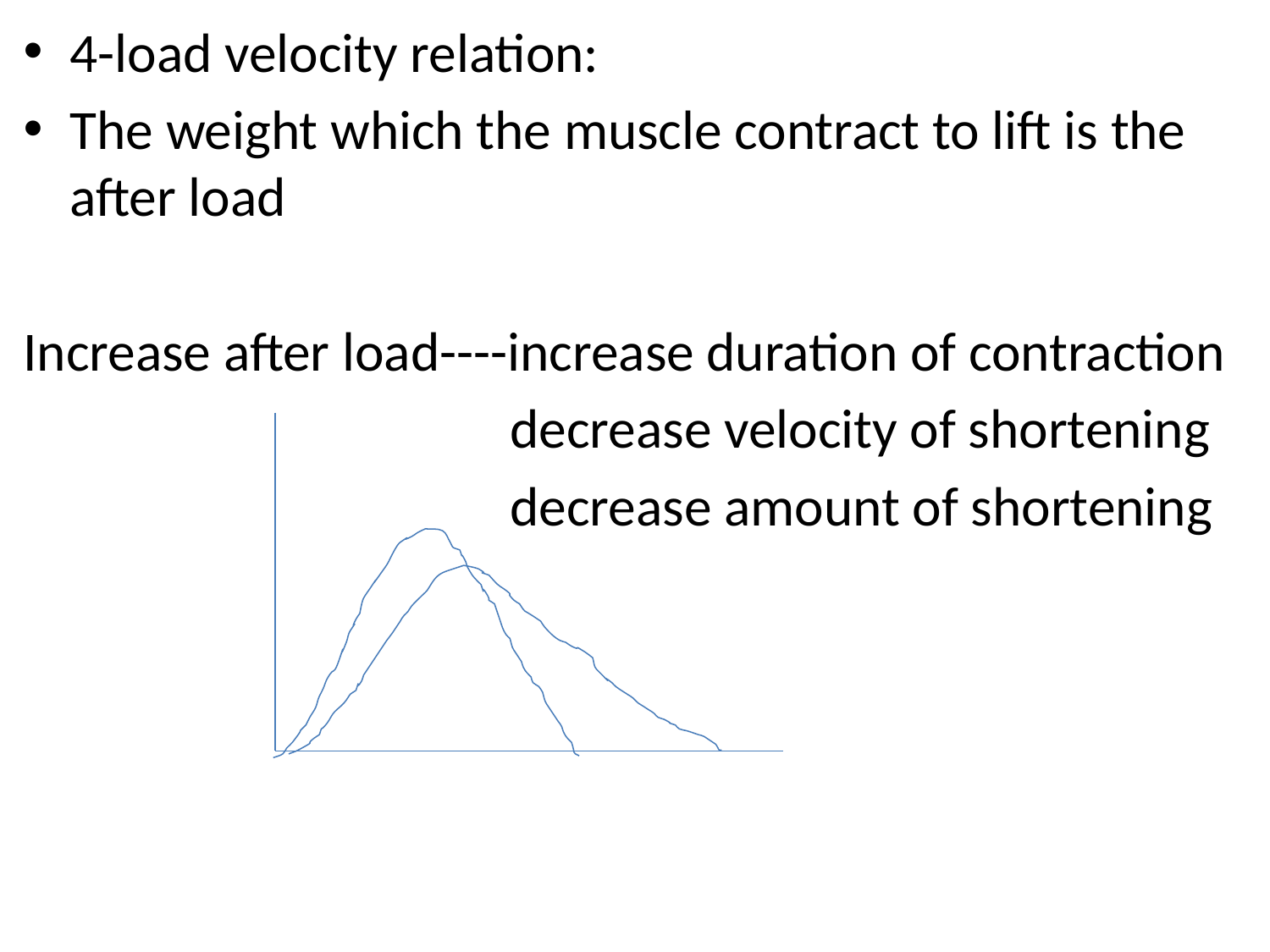

4-load velocity relation:
The weight which the muscle contract to lift is the after load

Increase after load----increase duration of contraction
                                       decrease velocity of shortening
                                       decrease amount of shortening

#